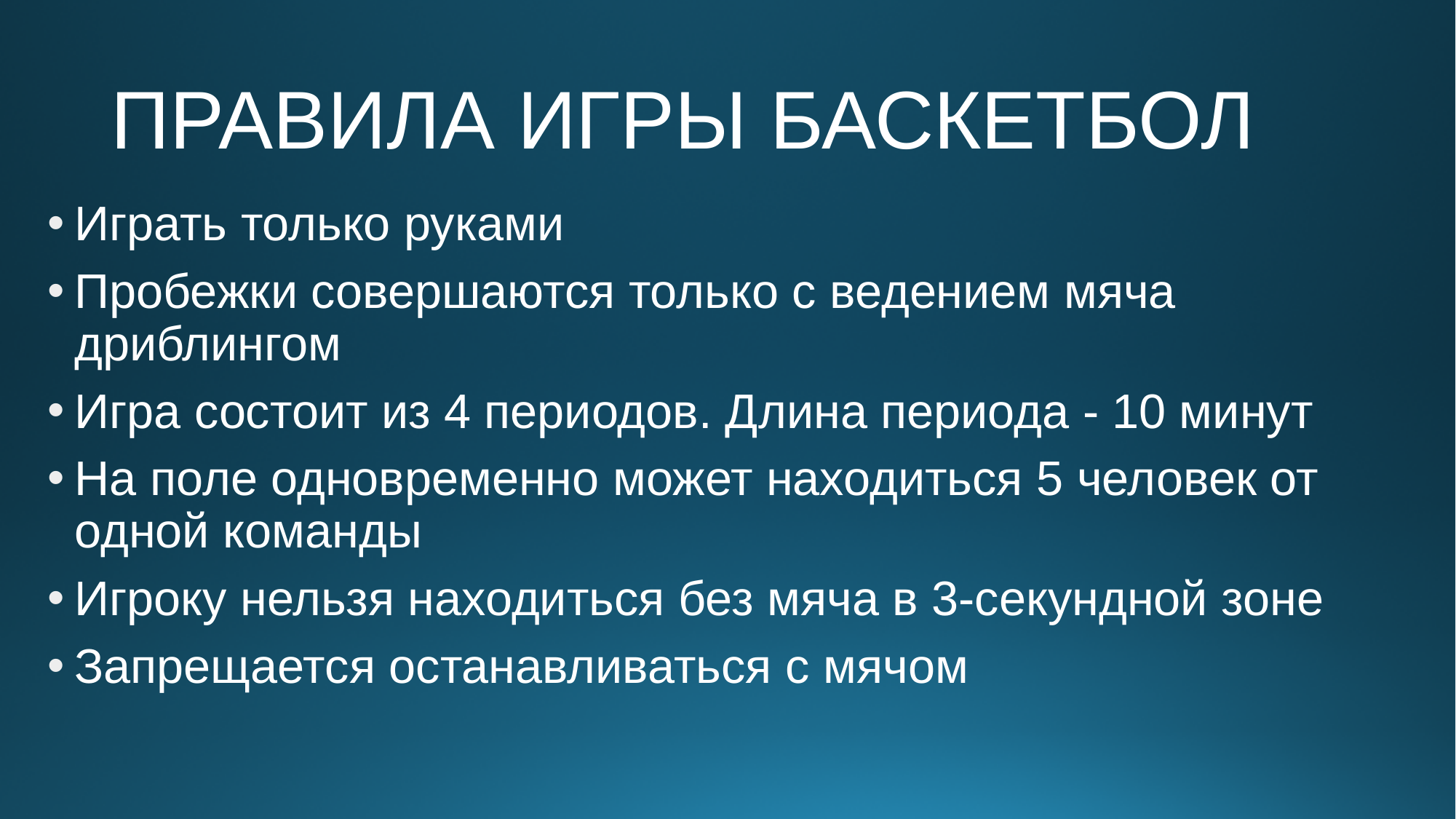

# ПРАВИЛА ИГРЫ БАСКЕТБОЛ
Играть только руками
Пробежки совершаются только с ведением мяча дриблингом
Игра состоит из 4 периодов. Длина периода - 10 минут
На поле одновременно может находиться 5 человек от одной команды
Игроку нельзя находиться без мяча в 3-секундной зоне
Запрещается останавливаться с мячом